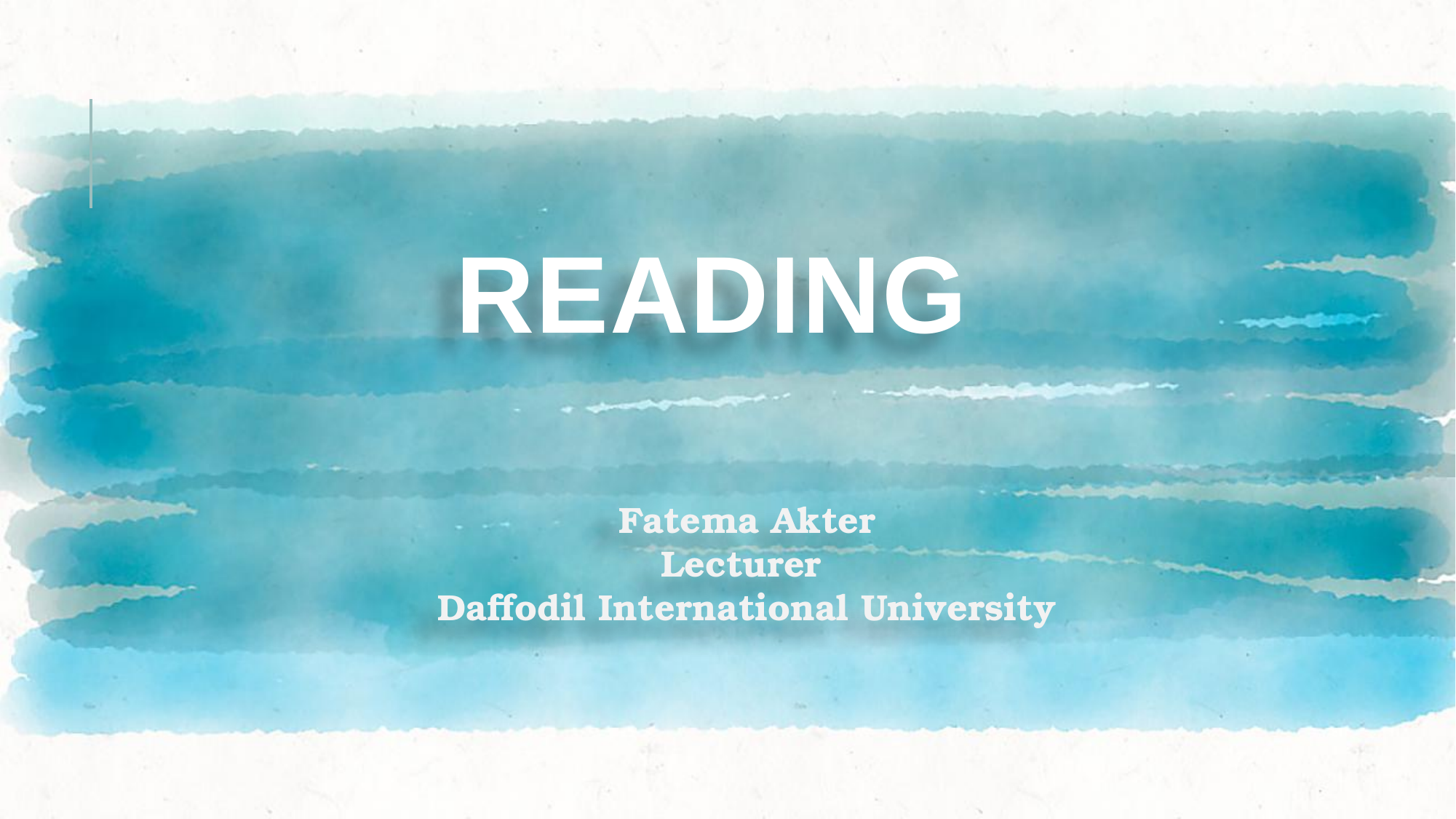

# Reading
Fatema Akter
Lecturer
Daffodil International University